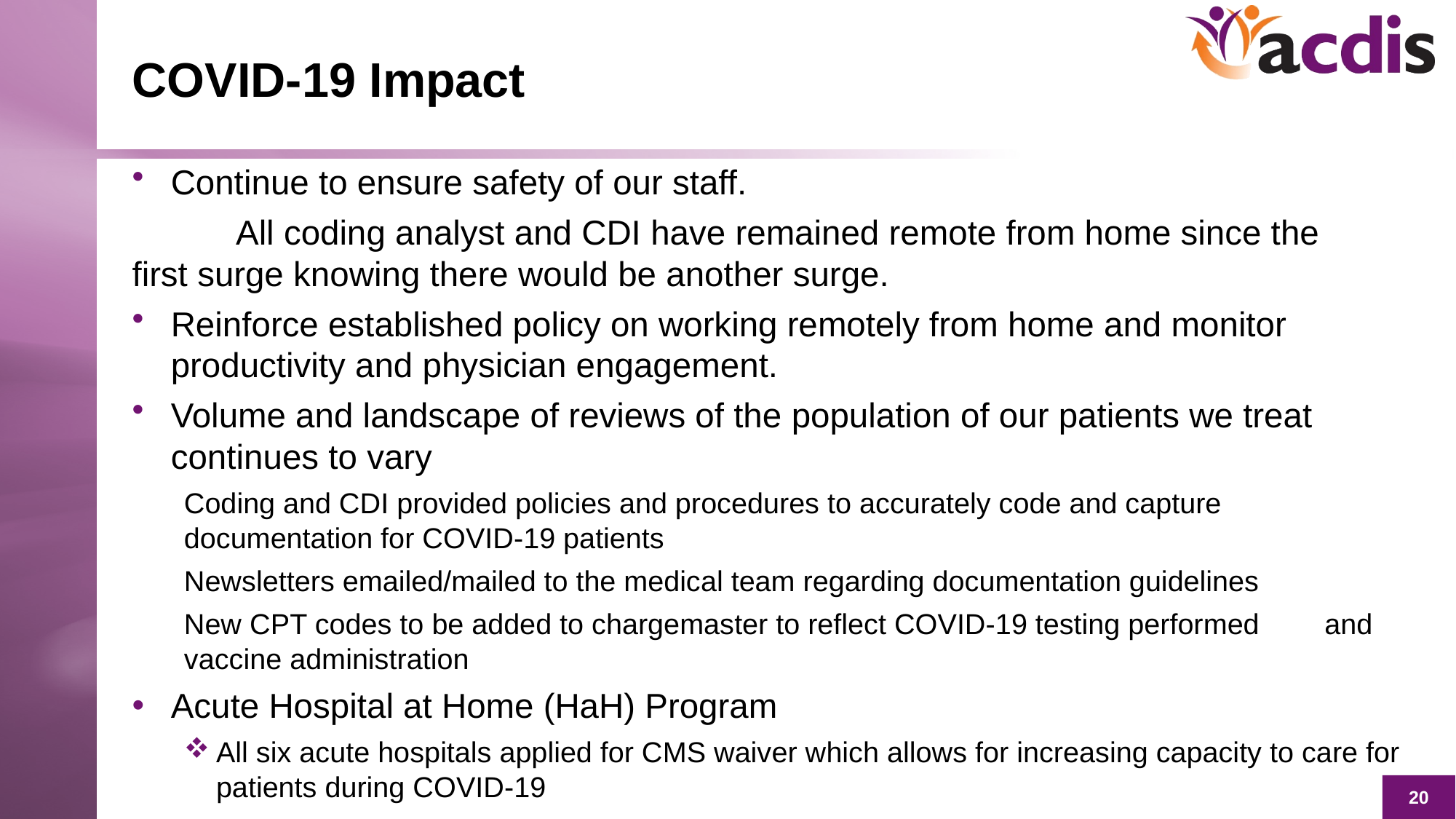

# COVID-19 Impact
Continue to ensure safety of our staff.
	All coding analyst and CDI have remained remote from home since the 	first surge knowing there would be another surge.
Reinforce established policy on working remotely from home and monitor productivity and physician engagement.
Volume and landscape of reviews of the population of our patients we treat continues to vary
	Coding and CDI provided policies and procedures to accurately code and capture 	documentation for COVID-19 patients
	Newsletters emailed/mailed to the medical team regarding documentation guidelines
	New CPT codes to be added to chargemaster to reflect COVID-19 testing performed 	and vaccine administration
Acute Hospital at Home (HaH) Program
All six acute hospitals applied for CMS waiver which allows for increasing capacity to care for patients during COVID-19